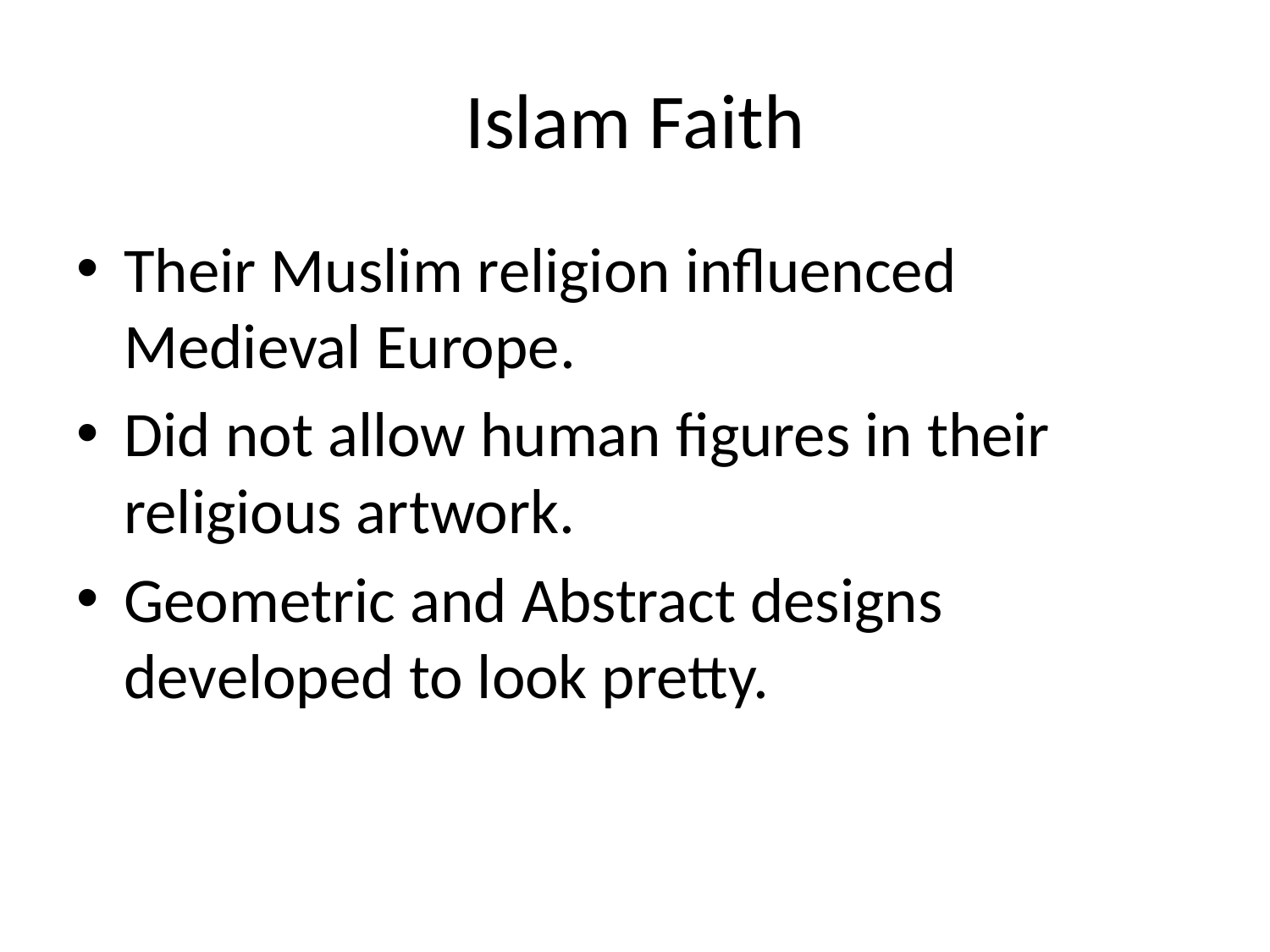

# Islam Faith
Their Muslim religion influenced Medieval Europe.
Did not allow human figures in their religious artwork.
Geometric and Abstract designs developed to look pretty.